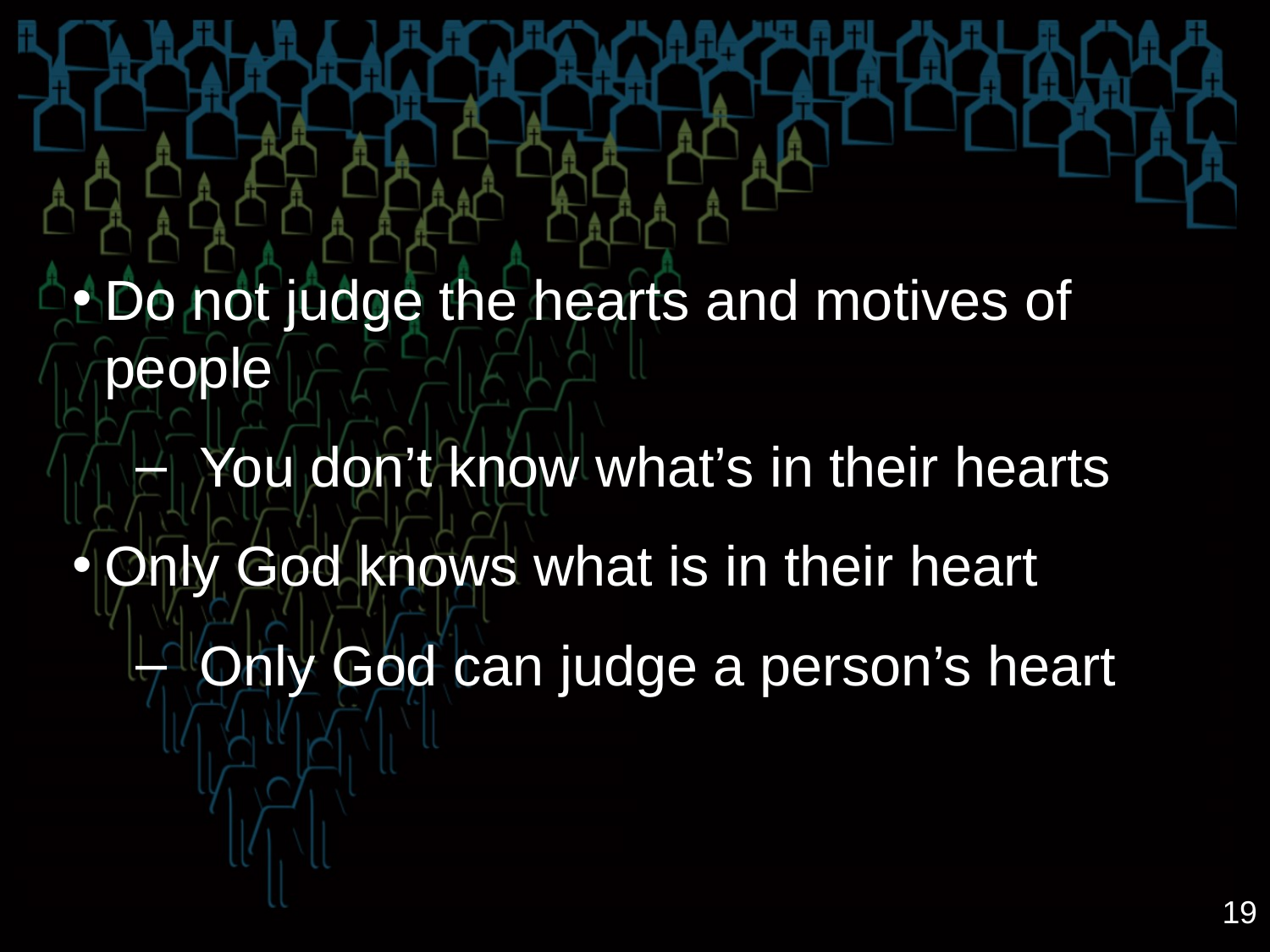

Do not judge the hearts and motives of people
You don’t know what’s in their hearts
Only God knows what is in their heart
Only God can judge a person’s heart
19